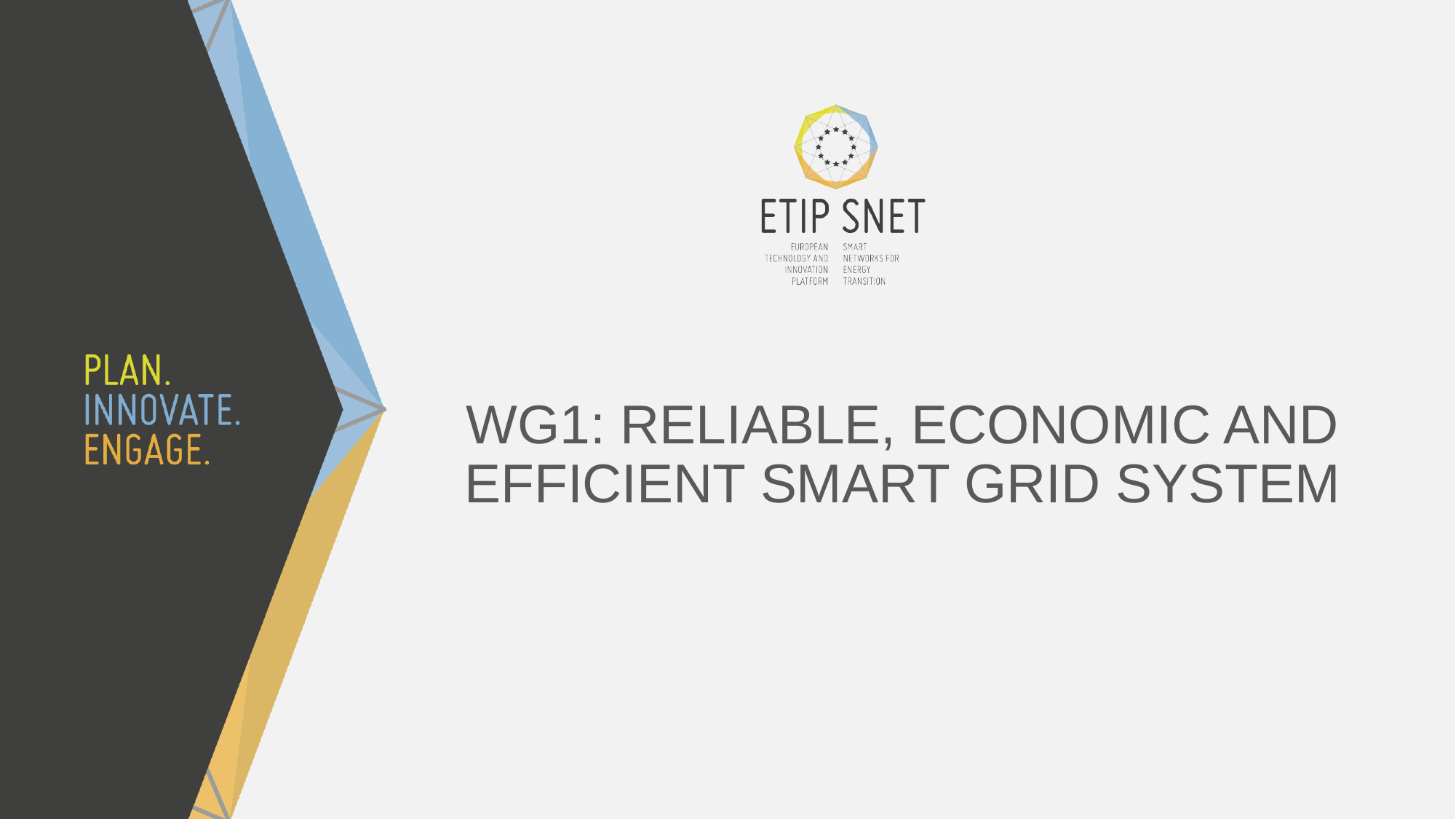

# WG1: RELIABLE, ECONOMIC AND EFFICIENT SMART GRID SYSTEM